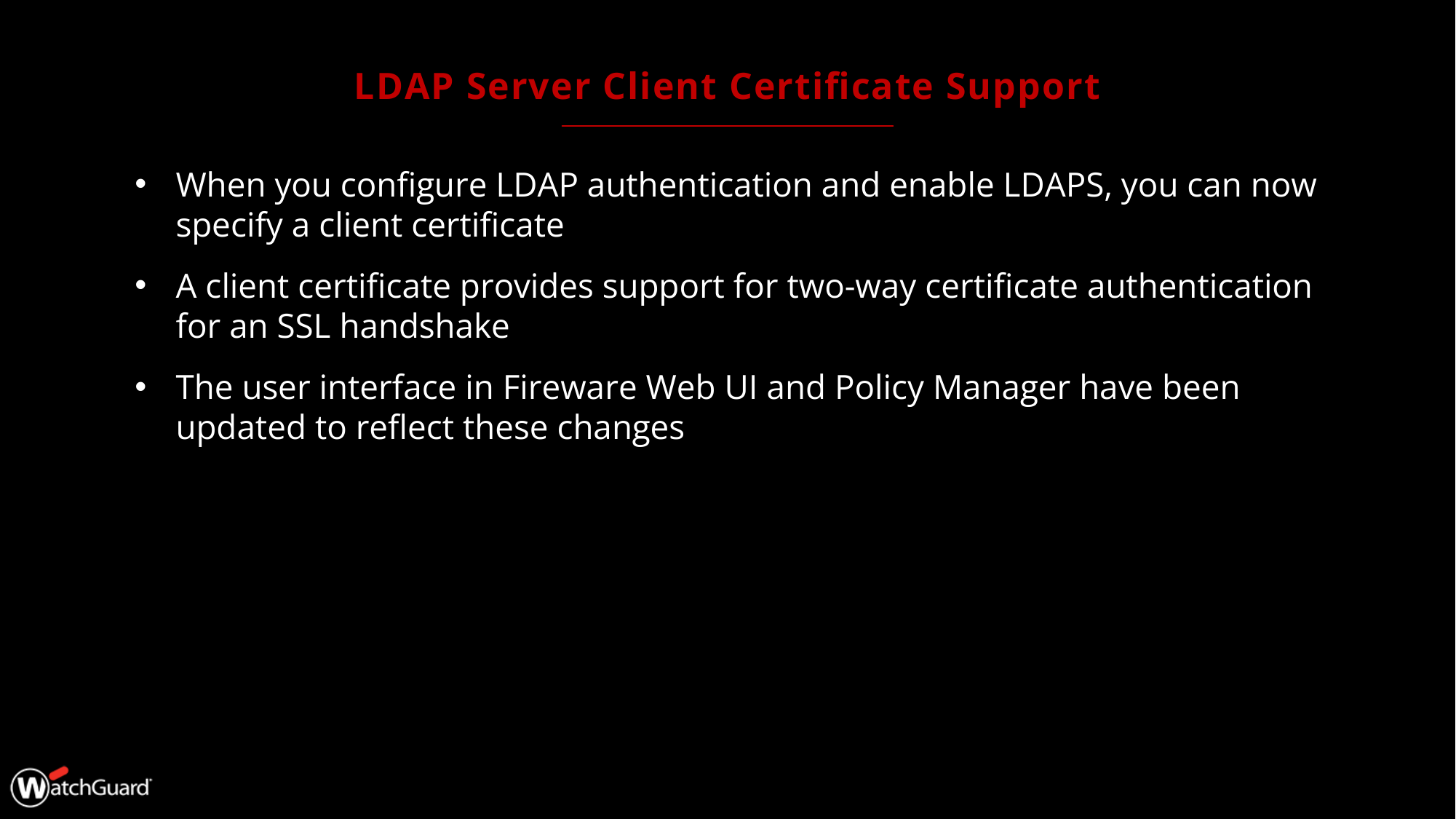

# LDAP Server Client Certificate Support
When you configure LDAP authentication and enable LDAPS, you can now specify a client certificate
A client certificate provides support for two-way certificate authentication for an SSL handshake
The user interface in Fireware Web UI and Policy Manager have been updated to reflect these changes